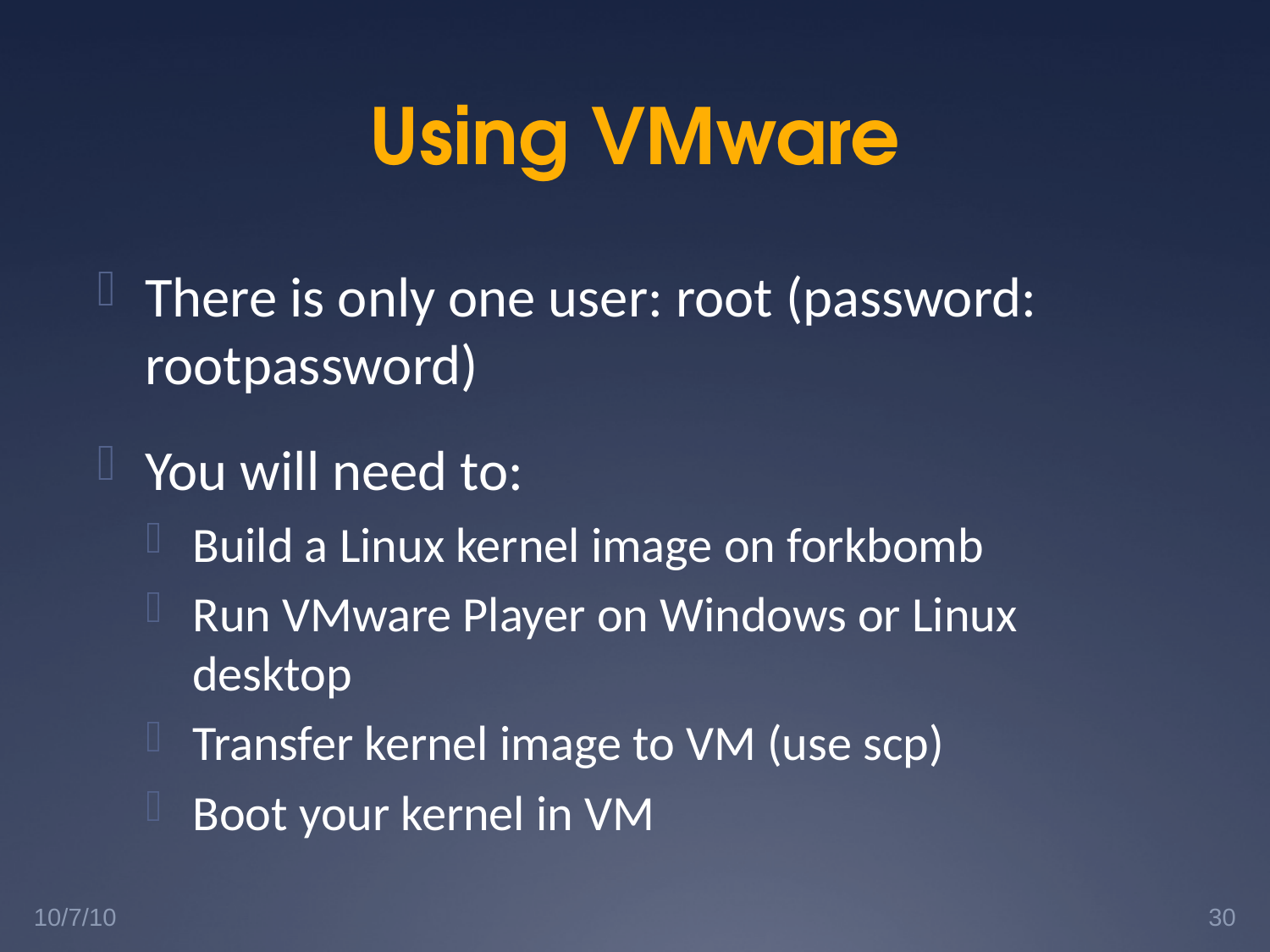

# Using VMware
There is only one user: root (password: rootpassword)
You will need to:
Build a Linux kernel image on forkbomb
Run VMware Player on Windows or Linux desktop
Transfer kernel image to VM (use scp)
Boot your kernel in VM
10/7/10
30